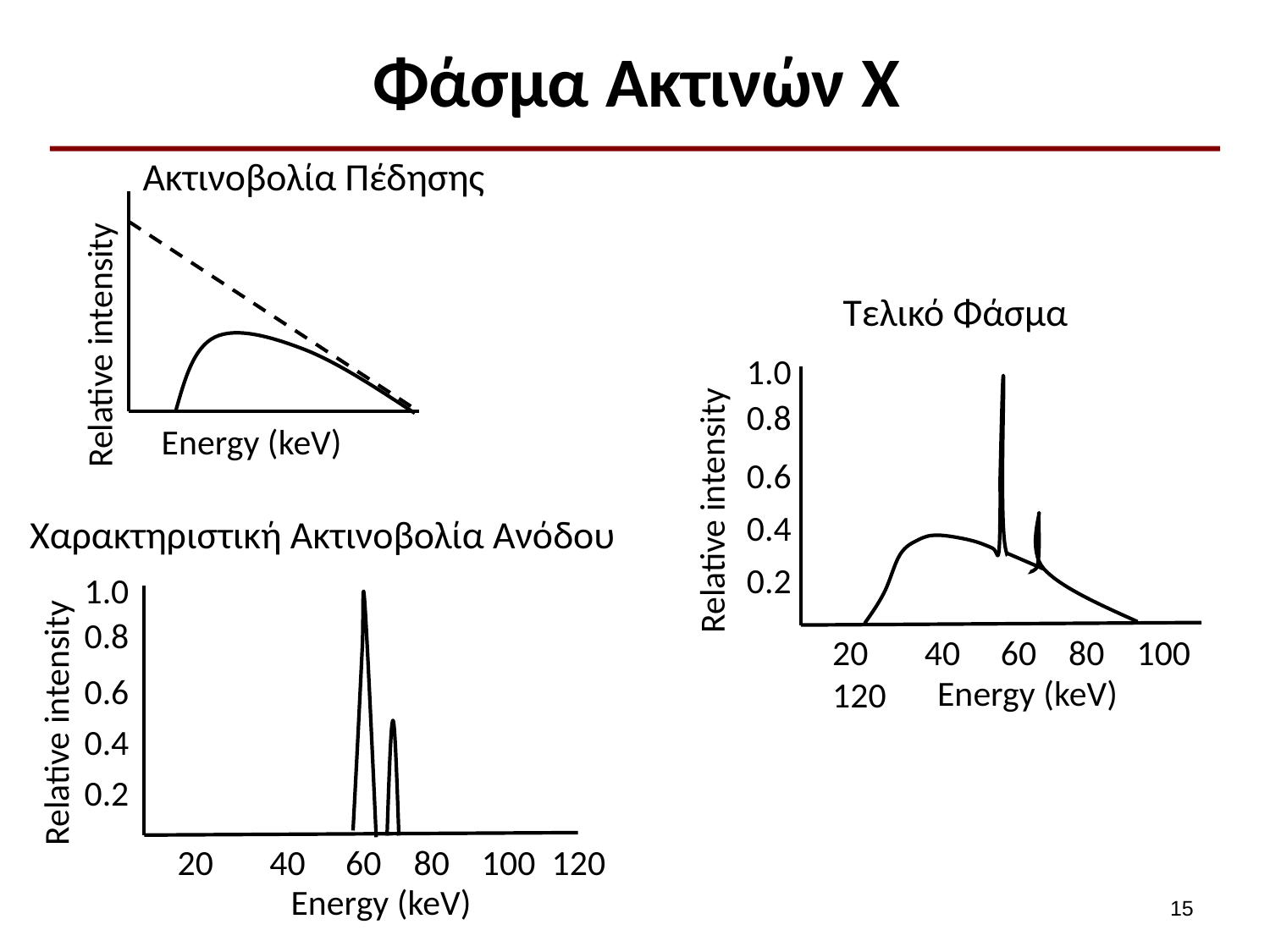

# Φάσμα Ακτινών Χ
Ακτινοβολία Πέδησης
Relative intensity

Energy (keV)
Τελικό Φάσμα
1.0

0.8
0.6
Relative intensity
0.4
0.2

20       40     60    80    100  120
Energy (keV)
Χαρακτηριστική Ακτινοβολία Ανόδου
1.0

0.8
0.6
Relative intensity
0.4

0.2
20       40     60    80    100  120
Energy (keV)
15